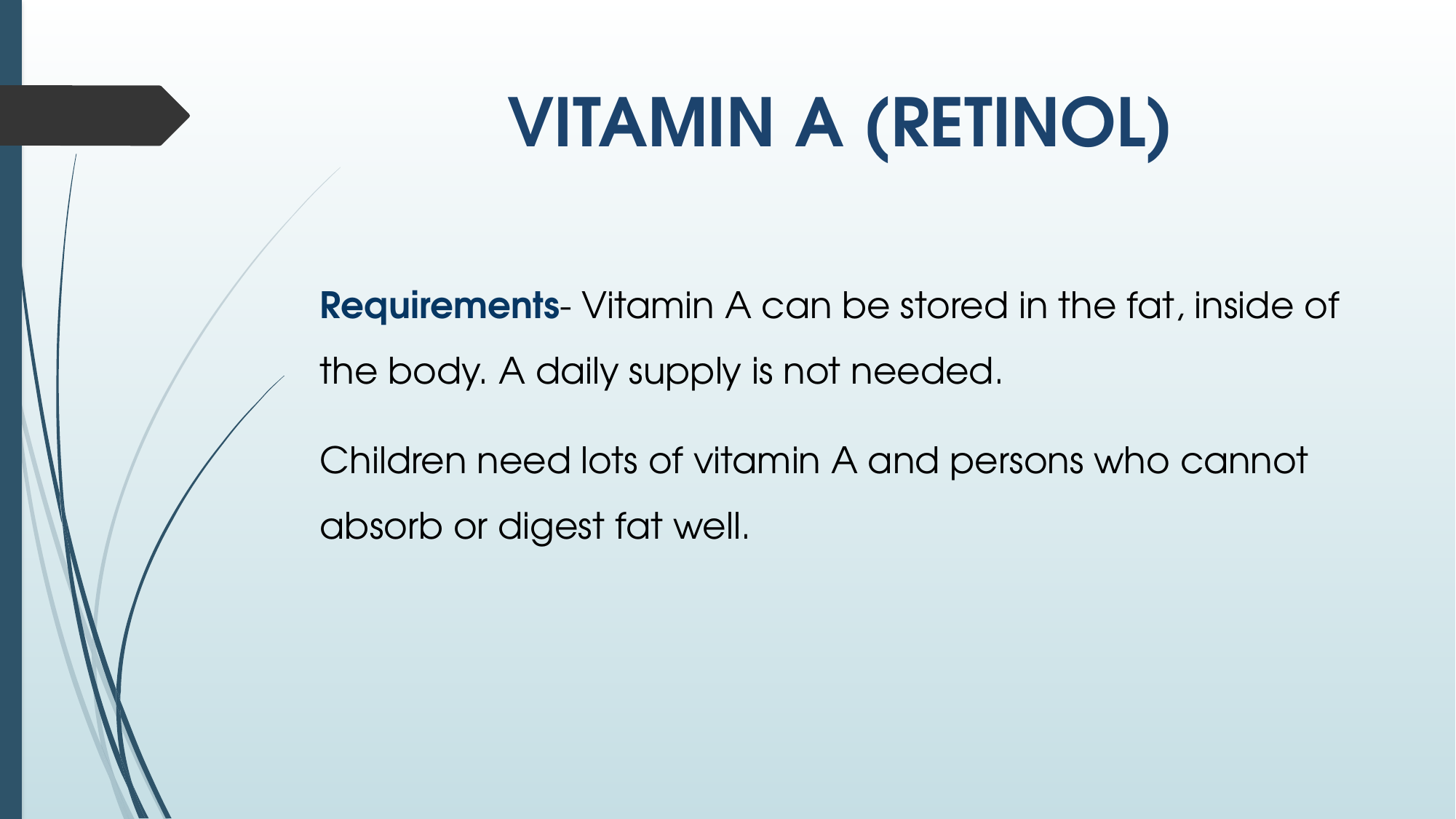

# VITAMIN A (RETINOL)
Requirements- Vitamin A can be stored in the fat, inside of the body. A daily supply is not needed.
Children need lots of vitamin A and persons who cannot absorb or digest fat well.